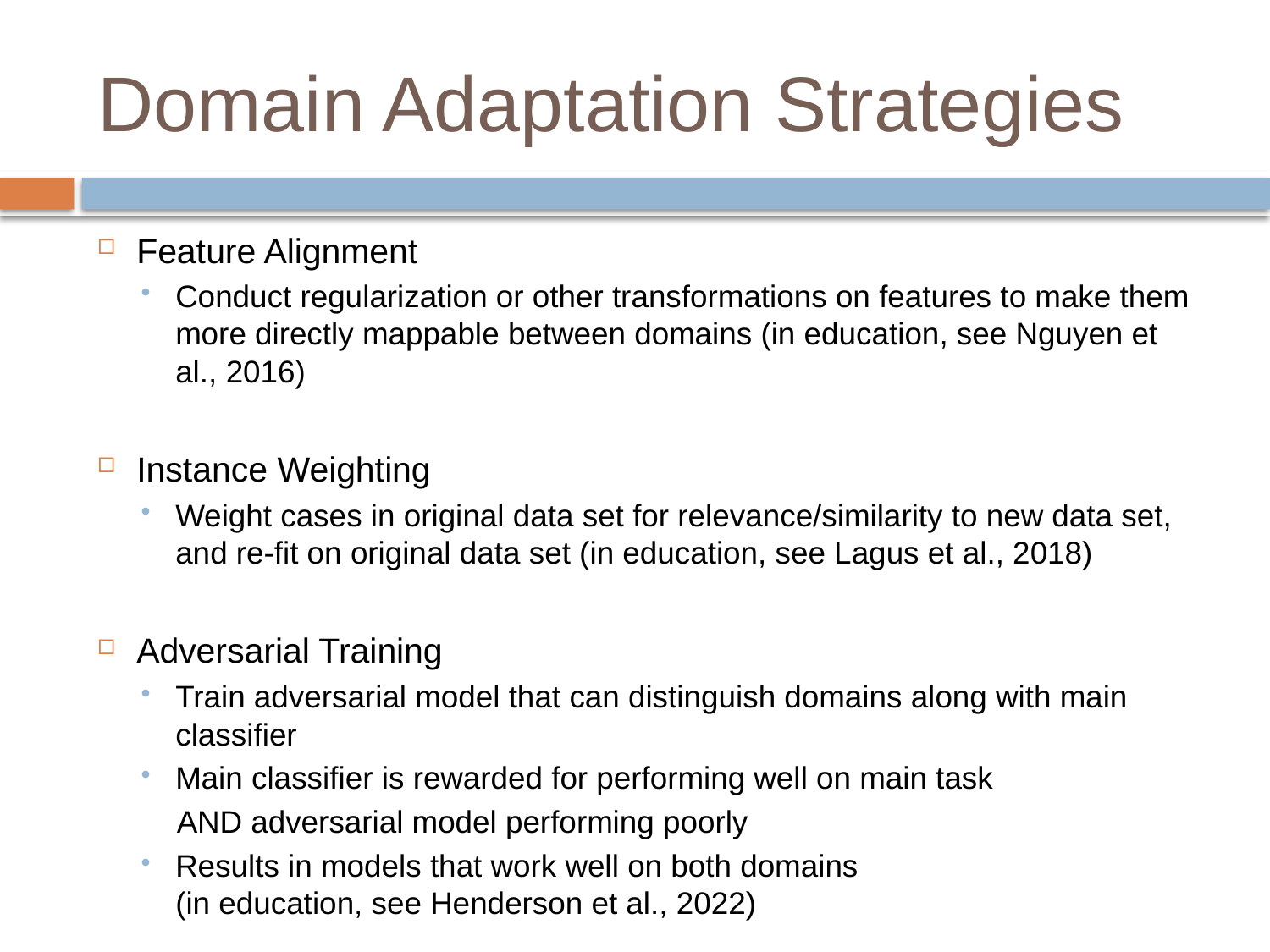

# Domain Adaptation Strategies
Feature Alignment
Conduct regularization or other transformations on features to make them more directly mappable between domains (in education, see Nguyen et al., 2016)

Instance Weighting
Weight cases in original data set for relevance/similarity to new data set, and re-fit on original data set (in education, see Lagus et al., 2018)

Adversarial Training
Train adversarial model that can distinguish domains along with main classifier
Main classifier is rewarded for performing well on main task
    AND adversarial model performing poorly
Results in models that work well on both domains
(in education, see Henderson et al., 2022)